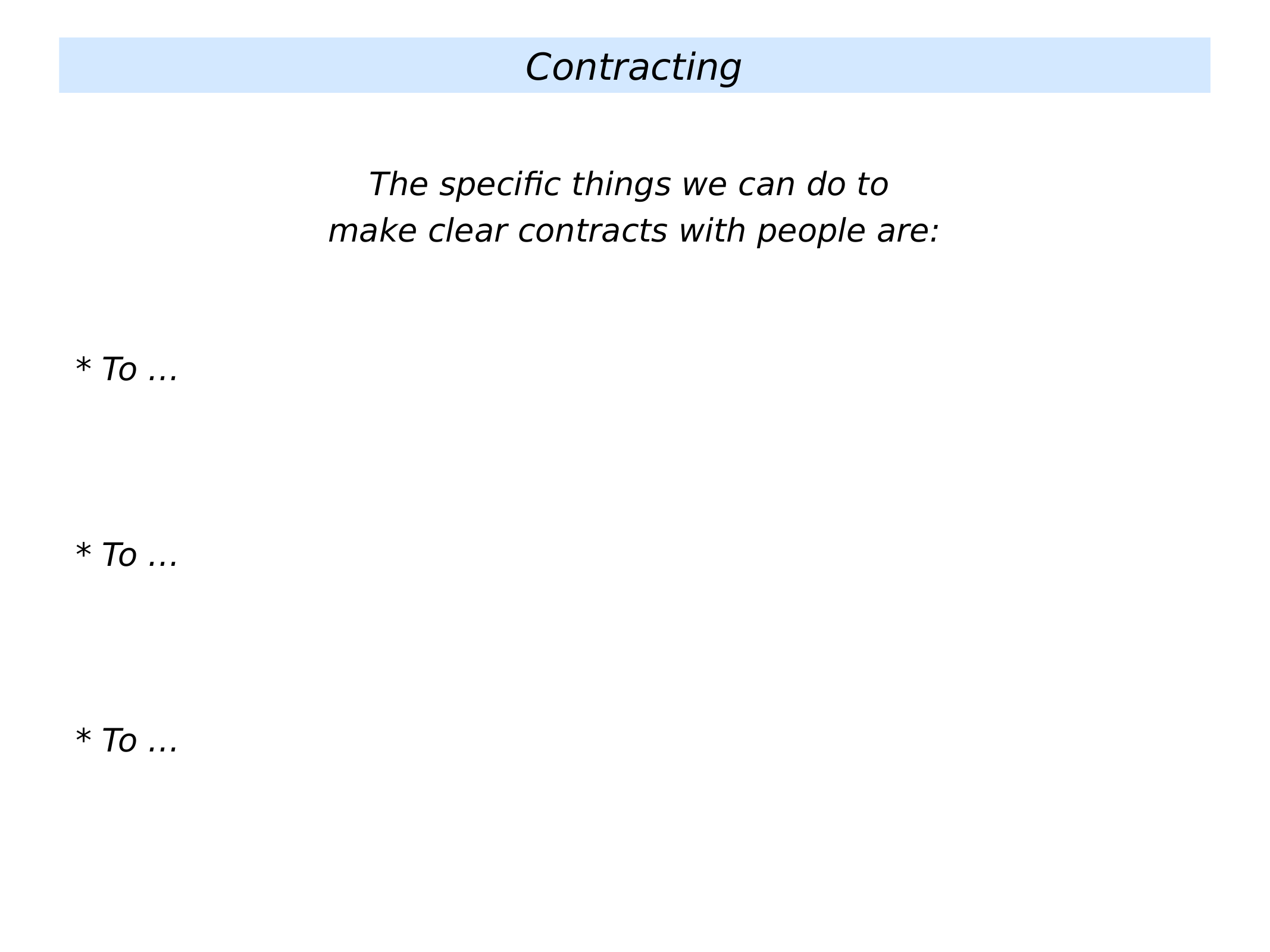

Contracting
The specific things we can do to
make clear contracts with people are:

* To …

* To …

* To …